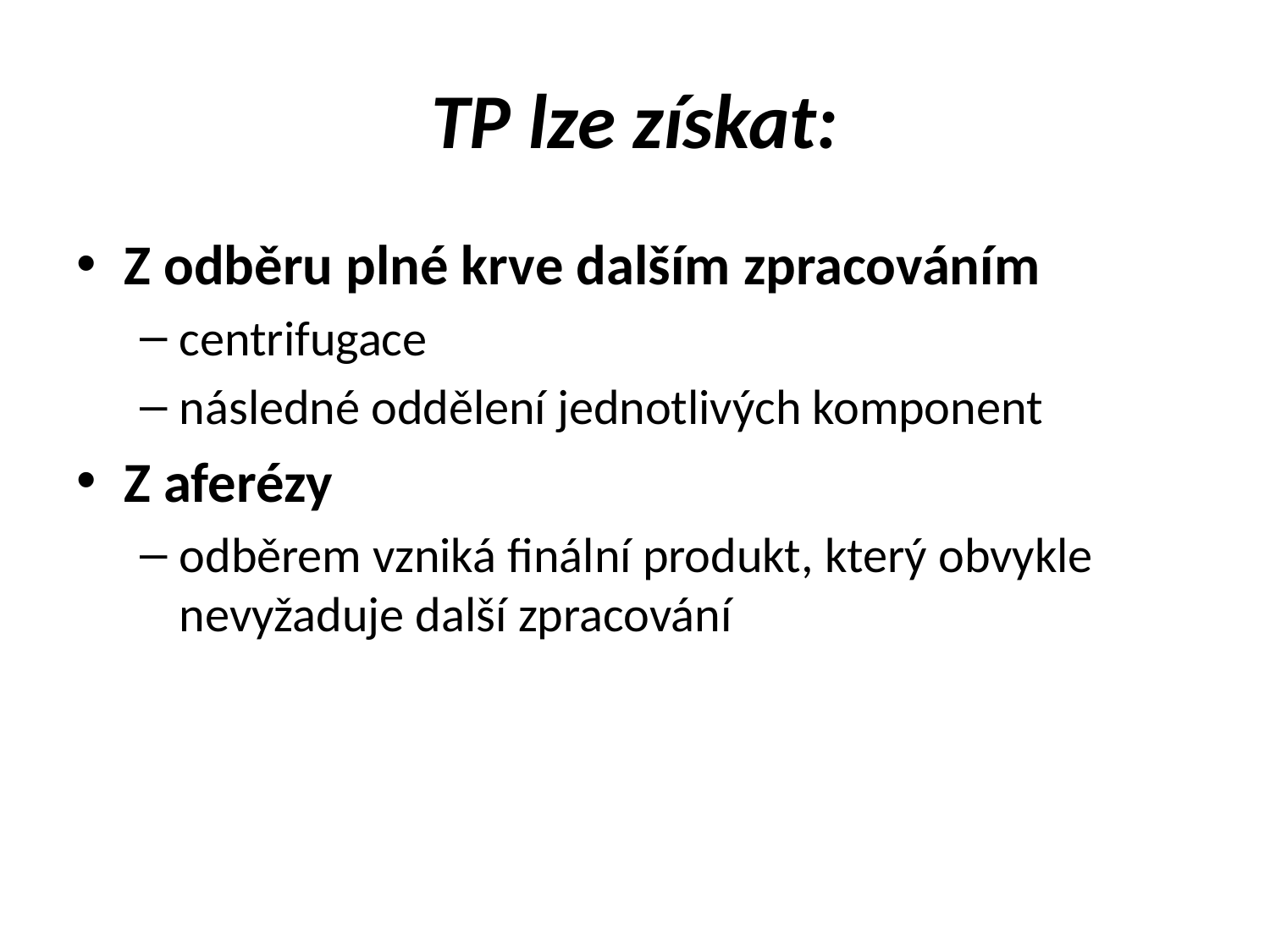

# TP lze získat:
Z odběru plné krve dalším zpracováním
centrifugace
následné oddělení jednotlivých komponent
Z aferézy
odběrem vzniká finální produkt, který obvykle nevyžaduje další zpracování